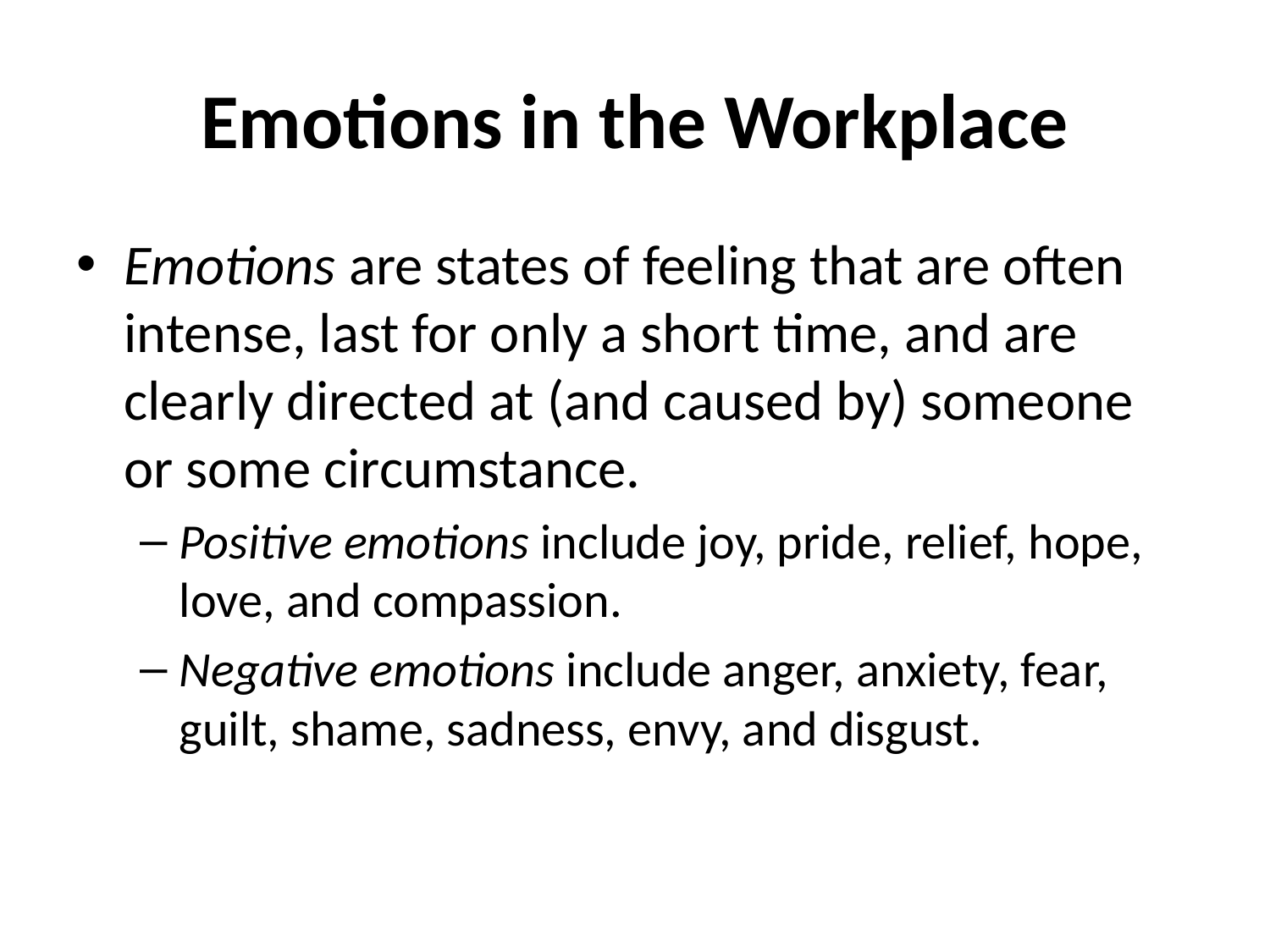

# Emotions in the Workplace
Emotions are states of feeling that are often intense, last for only a short time, and are clearly directed at (and caused by) someone or some circumstance.
Positive emotions include joy, pride, relief, hope, love, and compassion.
Negative emotions include anger, anxiety, fear, guilt, shame, sadness, envy, and disgust.